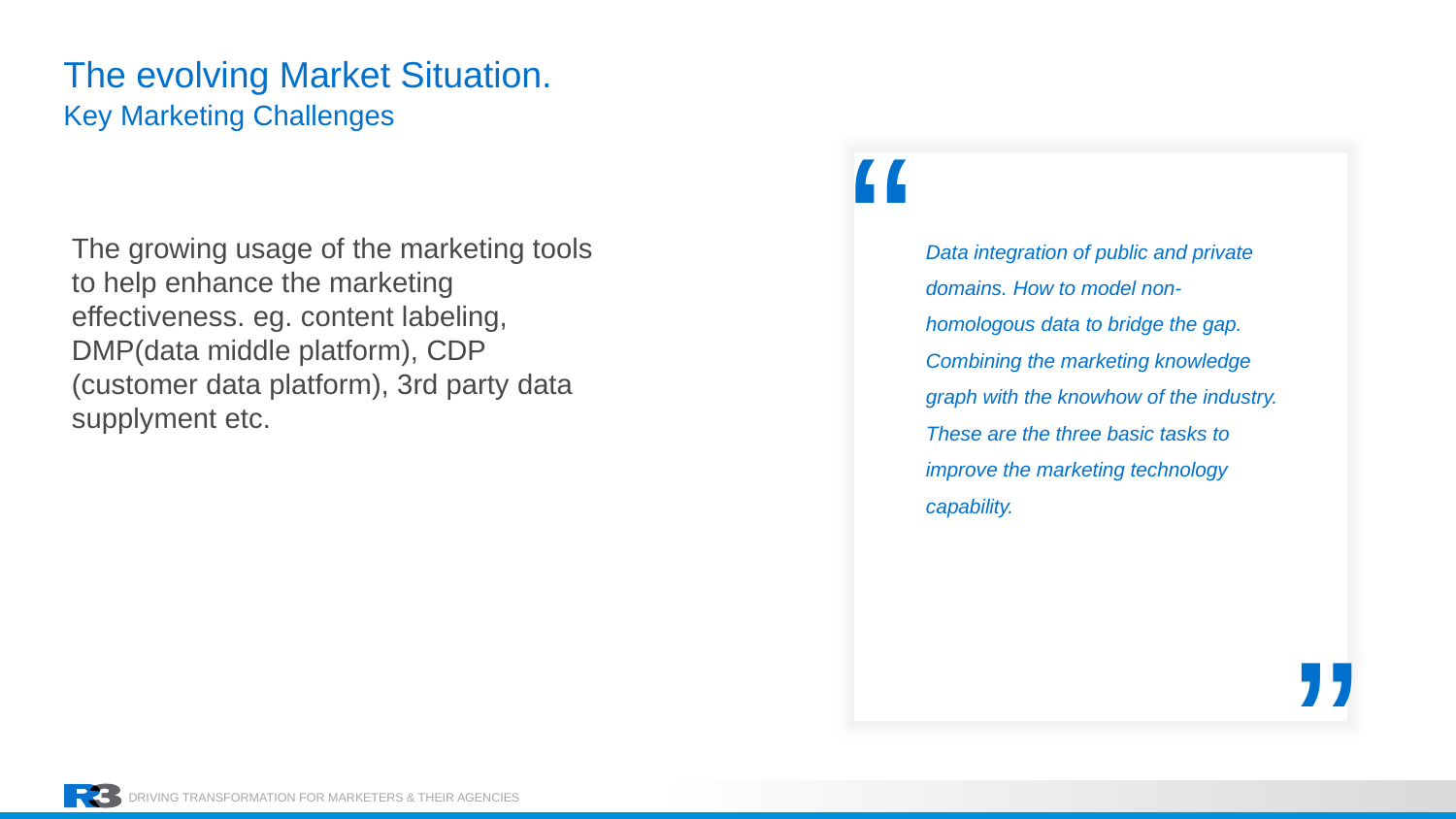

# The evolving Market Situation. Key Marketing Challenges
“

Data integration of public and private domains. How to model non-homologous data to bridge the gap. Combining the marketing knowledge graph with the knowhow of the industry. These are the three basic tasks to improve the marketing technology capability.

The growing usage of the marketing tools to help enhance the marketing effectiveness. eg. content labeling,   DMP(data middle platform), CDP (customer data platform), 3rd party data supplyment etc.
”
53